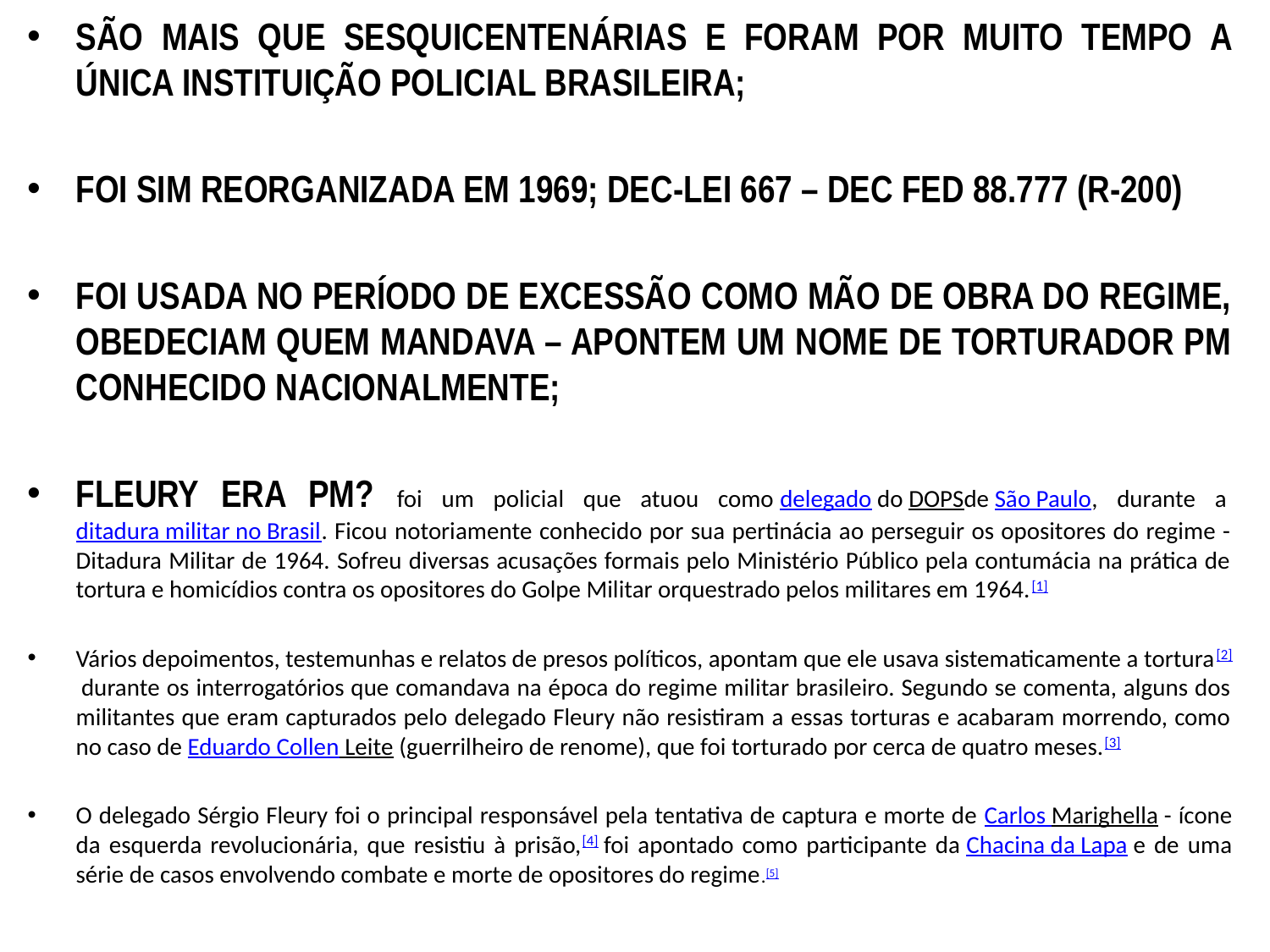

SÃO MAIS QUE SESQUICENTENÁRIAS E FORAM POR MUITO TEMPO A ÚNICA INSTITUIÇÃO POLICIAL BRASILEIRA;

FOI SIM REORGANIZADA EM 1969; DEC-LEI 667 – DEC FED 88.777 (R-200)

FOI USADA NO PERÍODO DE EXCESSÃO COMO MÃO DE OBRA DO REGIME, OBEDECIAM QUEM MANDAVA – APONTEM UM NOME DE TORTURADOR PM CONHECIDO NACIONALMENTE;

FLEURY ERA PM? foi um policial que atuou como delegado do DOPSde São Paulo, durante a ditadura militar no Brasil. Ficou notoriamente conhecido por sua pertinácia ao perseguir os opositores do regime - Ditadura Militar de 1964. Sofreu diversas acusações formais pelo Ministério Público pela contumácia na prática de tortura e homicídios contra os opositores do Golpe Militar orquestrado pelos militares em 1964.[1]

Vários depoimentos, testemunhas e relatos de presos políticos, apontam que ele usava sistematicamente a tortura[2] durante os interrogatórios que comandava na época do regime militar brasileiro. Segundo se comenta, alguns dos militantes que eram capturados pelo delegado Fleury não resistiram a essas torturas e acabaram morrendo, como no caso de Eduardo Collen Leite (guerrilheiro de renome), que foi torturado por cerca de quatro meses.[3]

O delegado Sérgio Fleury foi o principal responsável pela tentativa de captura e morte de Carlos Marighella - ícone da esquerda revolucionária, que resistiu à prisão,[4] foi apontado como participante da Chacina da Lapa e de uma série de casos envolvendo combate e morte de opositores do regime.[5]